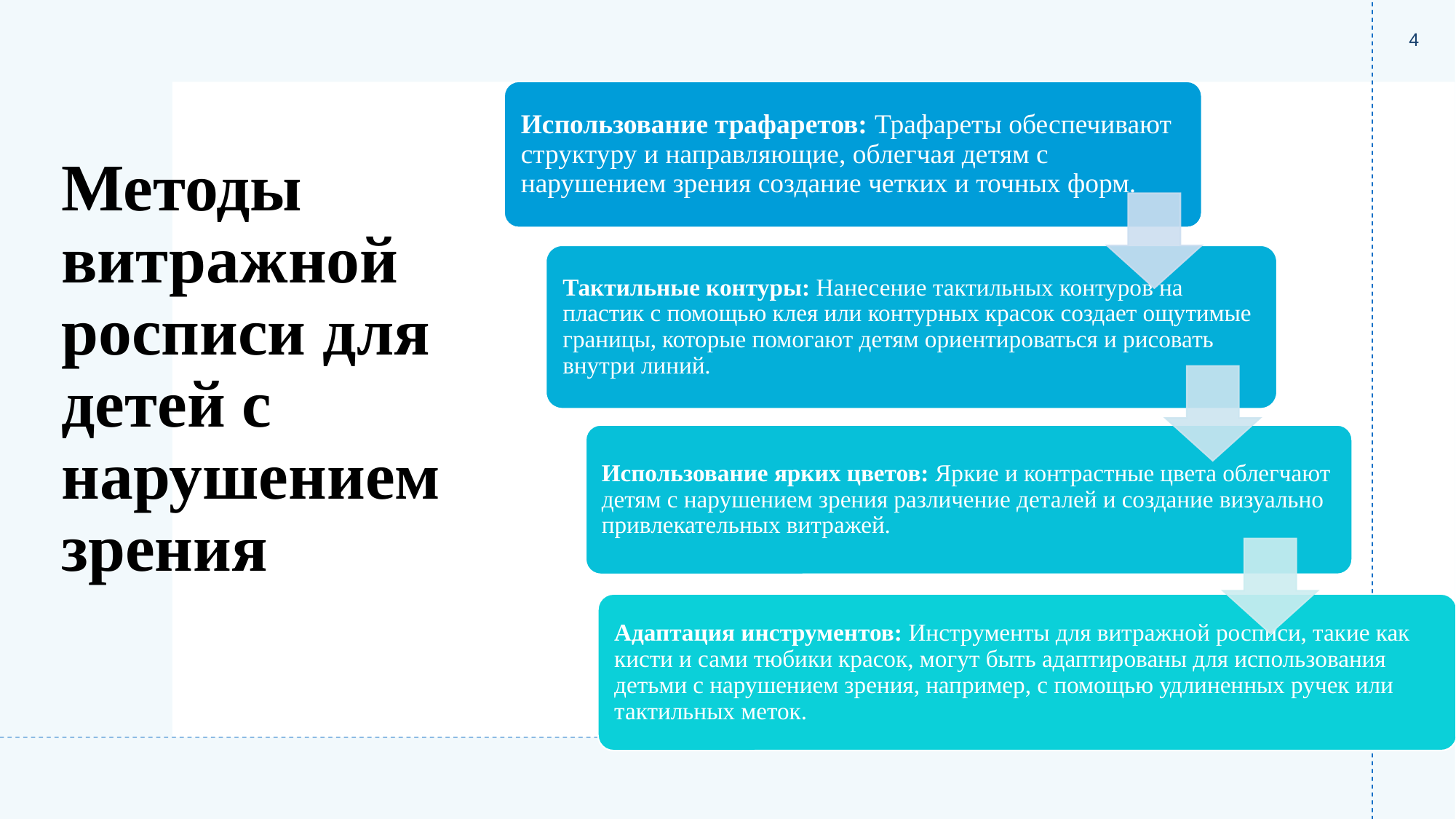

4

Использование трафаретов: Трафареты обеспечивают структуру и направляющие, облегчая детям с нарушением зрения создание четких и точных форм.
Тактильные контуры: Нанесение тактильных контуров на пластик с помощью клея или контурных красок создает ощутимые границы, которые помогают детям ориентироваться и рисовать внутри линий.
Использование ярких цветов: Яркие и контрастные цвета облегчают детям с нарушением зрения различение деталей и создание визуально привлекательных витражей.
Адаптация инструментов: Инструменты для витражной росписи, такие как кисти и сами тюбики красок, могут быть адаптированы для использования детьми с нарушением зрения, например, с помощью удлиненных ручек или тактильных меток.

# Методы витражной росписи для детей с нарушением зрения